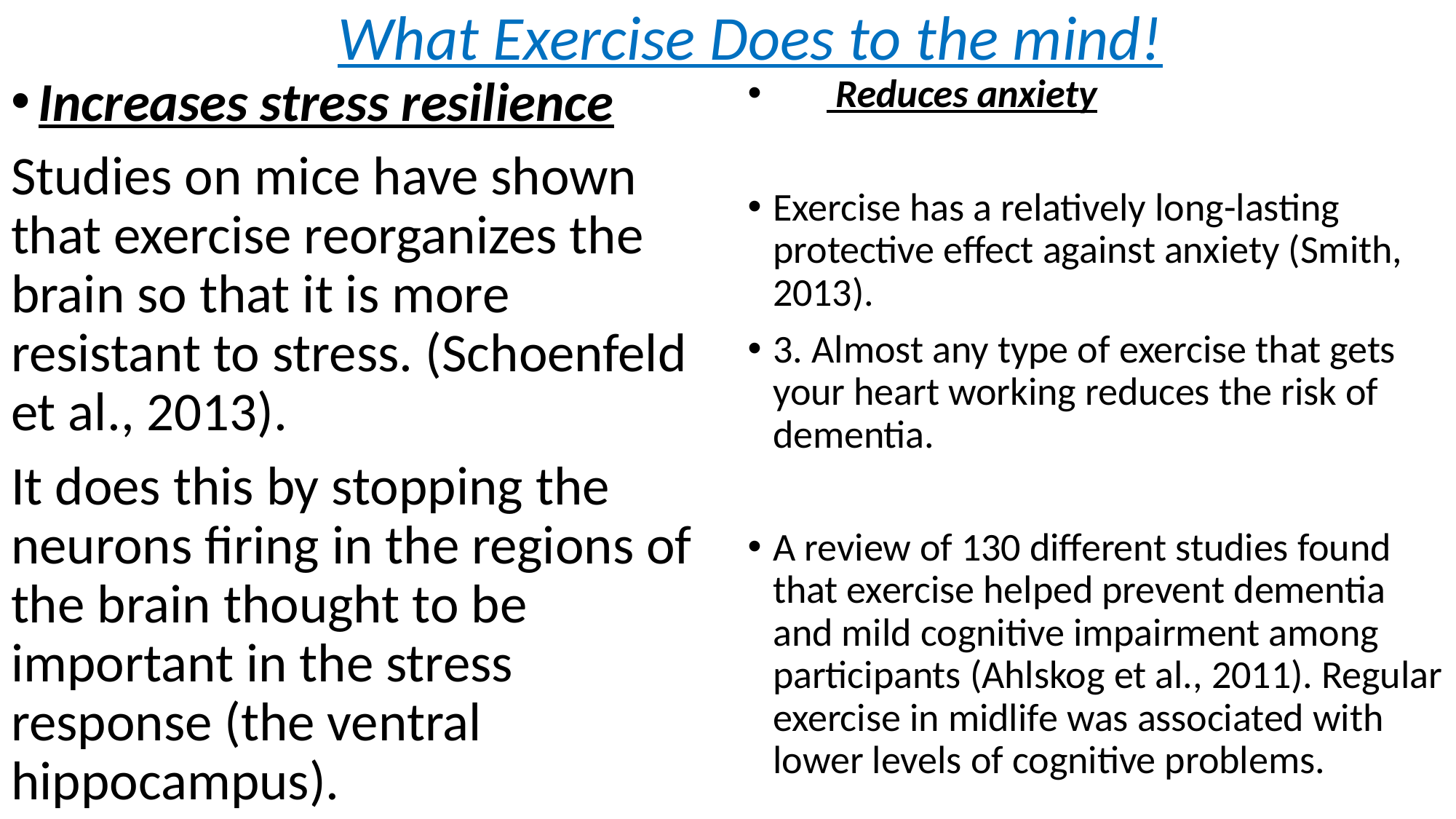

# What Exercise Does to the mind!
Increases stress resilience
Studies on mice have shown that exercise reorganizes the brain so that it is more resistant to stress. (Schoenfeld et al., 2013).
It does this by stopping the neurons firing in the regions of the brain thought to be important in the stress response (the ventral hippocampus).

       Reduces anxiety

Exercise has a relatively long-lasting protective effect against anxiety (Smith, 2013).
3. Almost any type of exercise that gets your heart working reduces the risk of dementia.

A review of 130 different studies found that exercise helped prevent dementia and mild cognitive impairment among participants (Ahlskog et al., 2011). Regular exercise in midlife was associated with lower levels of cognitive problems.